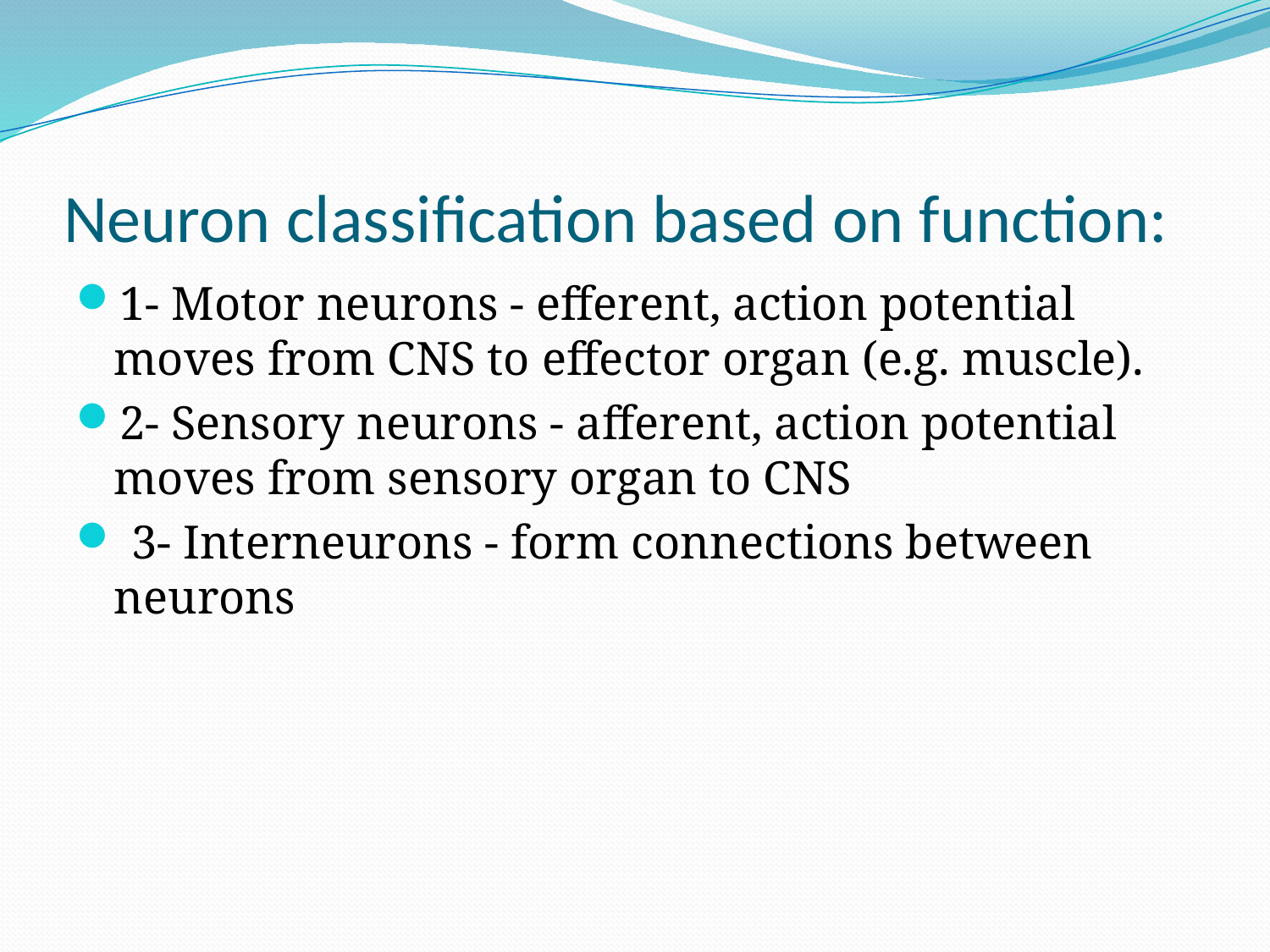

# Neuron classification based on function:
1- Motor neurons - efferent, action potential moves from CNS to effector organ (e.g. muscle).
2- Sensory neurons - afferent, action potential moves from sensory organ to CNS
 3- Interneurons - form connections between neurons